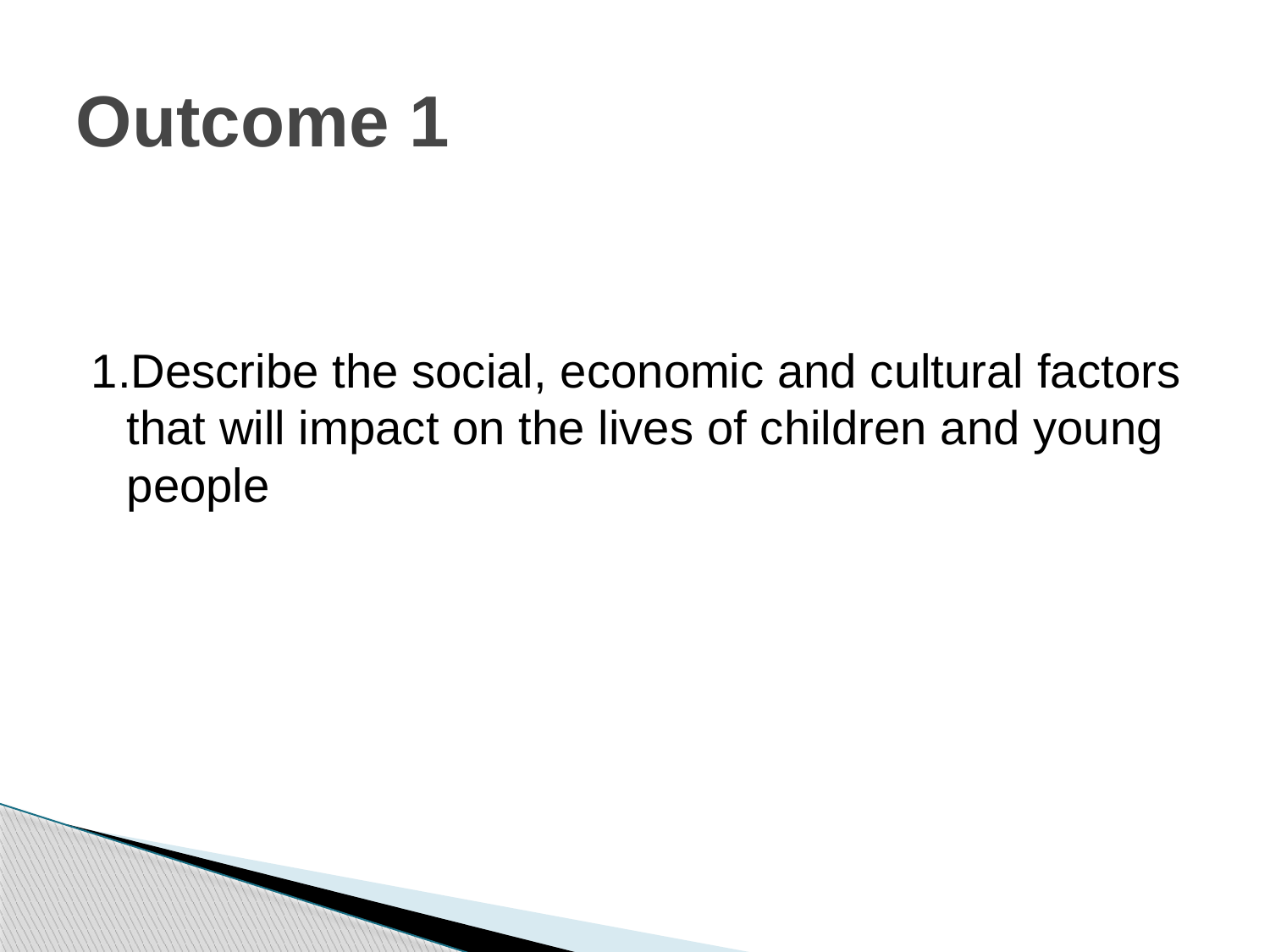

# Outcome 1

1.Describe the social, economic and cultural factors that will impact on the lives of children and young people